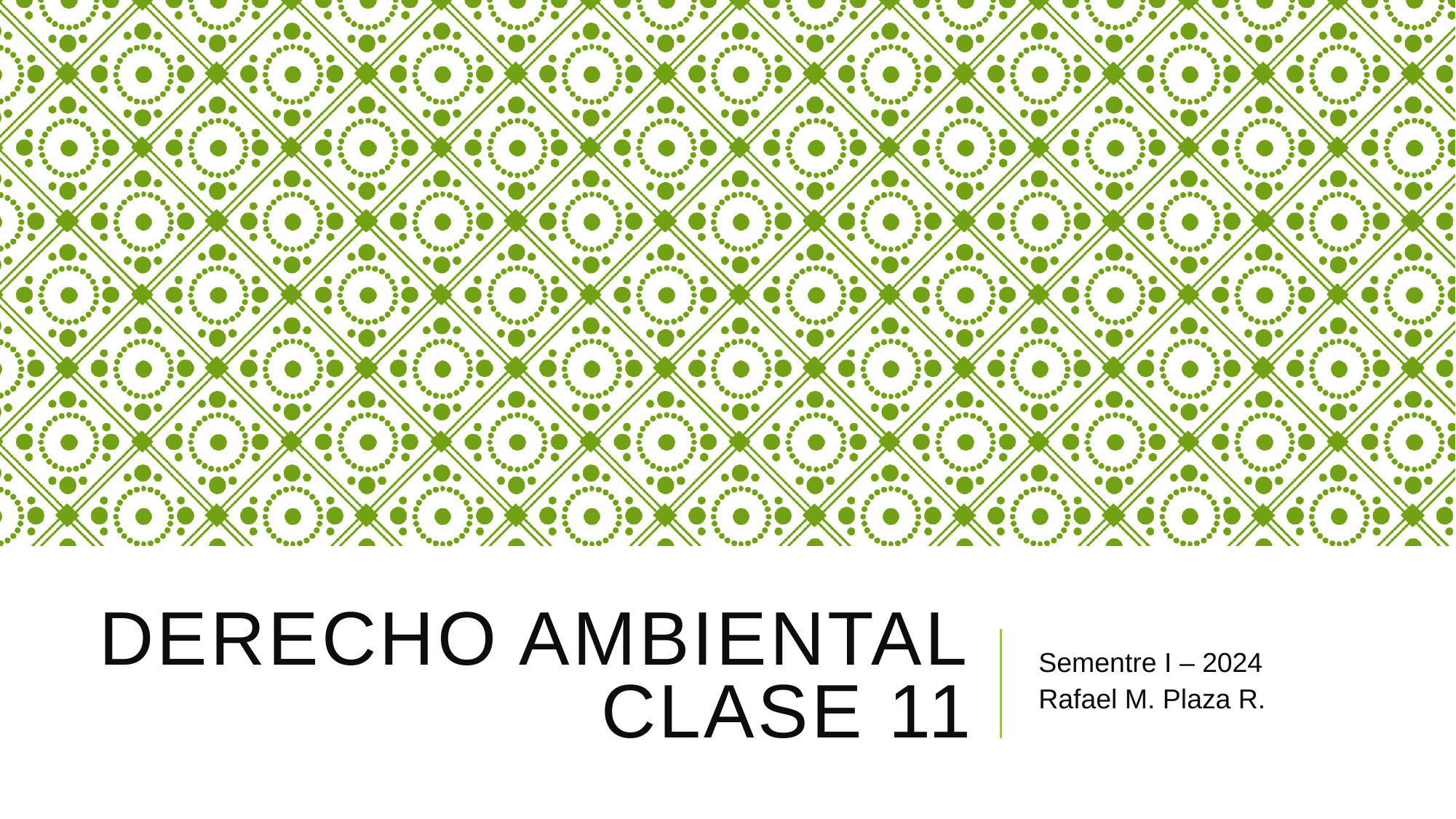

# Derecho ambiental clase 11
Sementre I – 2024
Rafael M. Plaza R.